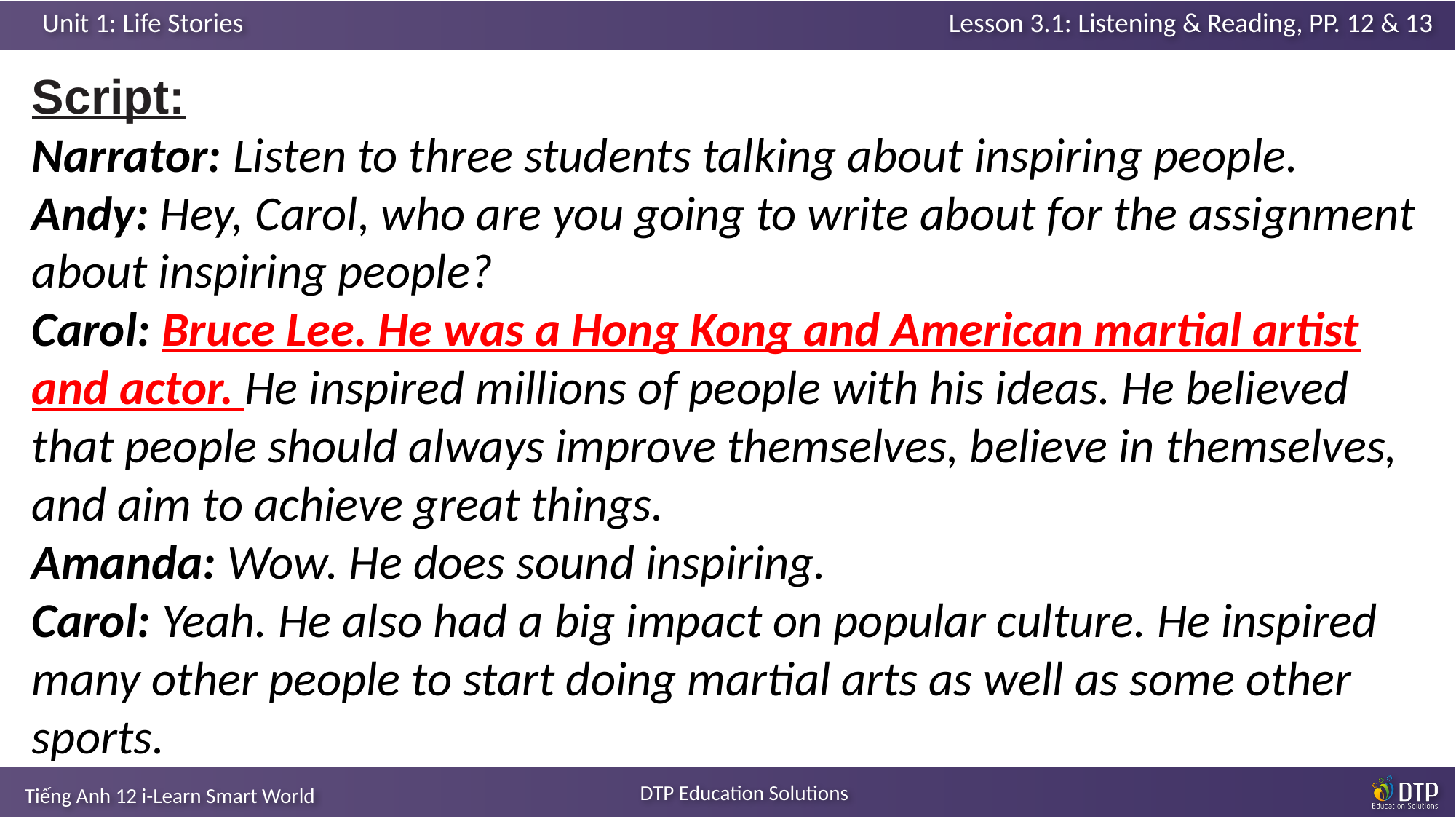

Script:
Narrator: Listen to three students talking about inspiring people.
Andy: Hey, Carol, who are you going to write about for the assignment about inspiring people?
Carol: Bruce Lee. He was a Hong Kong and American martial artist and actor. He inspired millions of people with his ideas. He believed that people should always improve themselves, believe in themselves, and aim to achieve great things.
Amanda: Wow. He does sound inspiring.
Carol: Yeah. He also had a big impact on popular culture. He inspired many other people to start doing martial arts as well as some other sports.